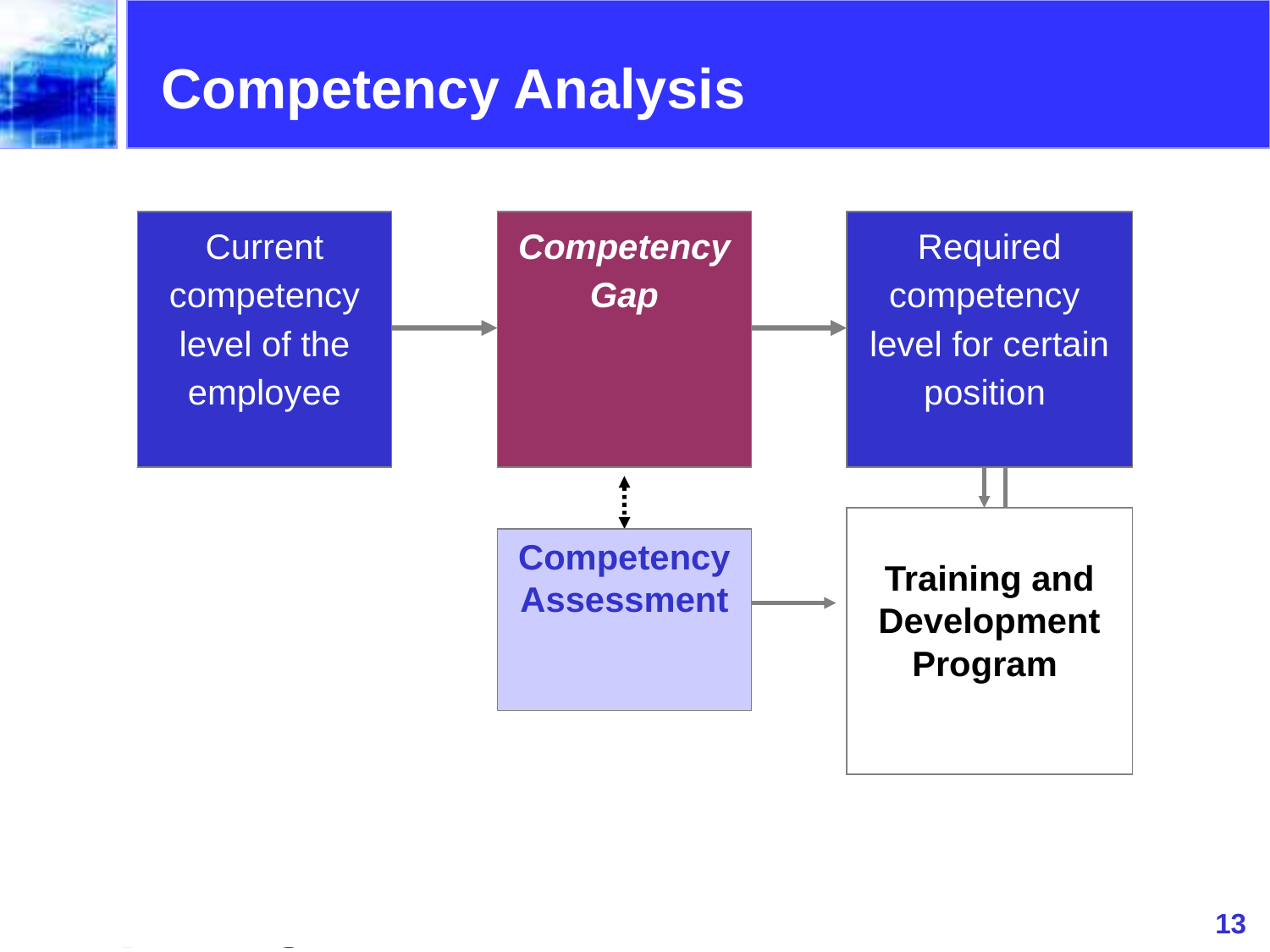

Competency Analysis
Current competency level of the employee

Competency Gap

Required competency
level for certain position

Training and Development Program

Competency Assessment